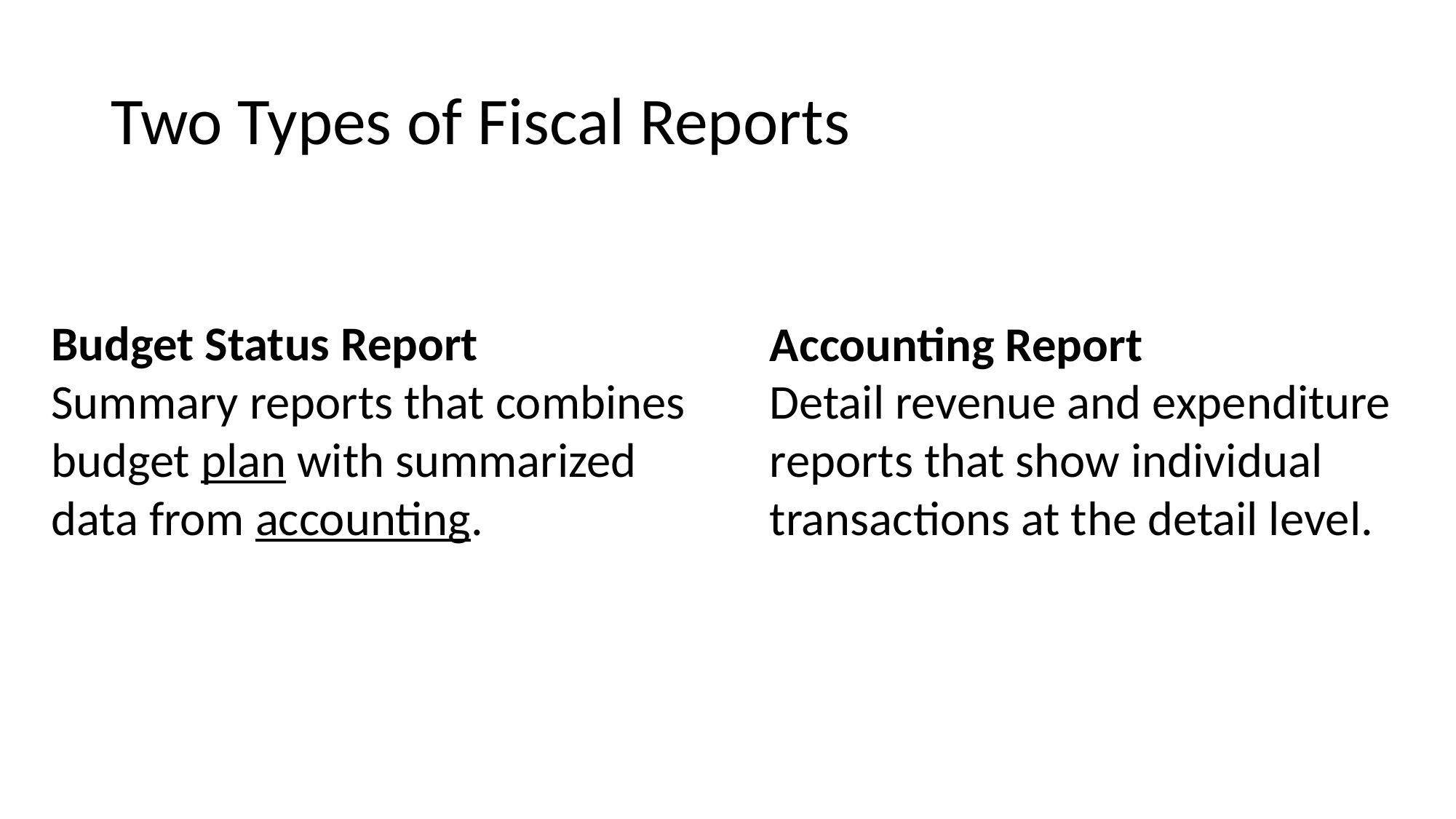

# Two Types of Fiscal Reports
Budget Status Report
Summary reports that combines budget plan with summarized data from accounting.
Accounting Report
Detail revenue and expenditure reports that show individual transactions at the detail level.